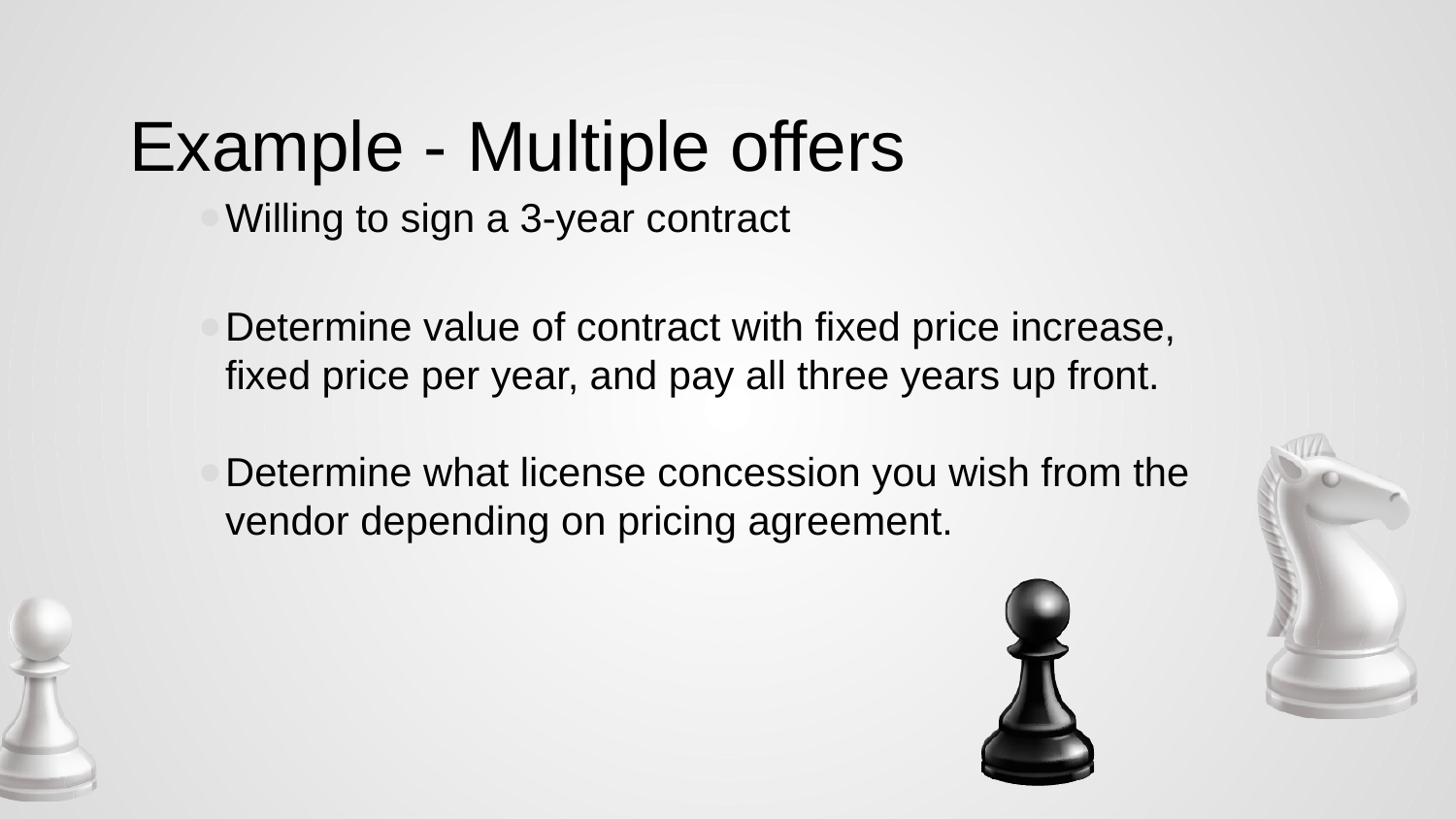

# Example - Multiple offers
Willing to sign a 3-year contract

Determine value of contract with fixed price increase, fixed price per year, and pay all three years up front.

Determine what license concession you wish from the vendor depending on pricing agreement.